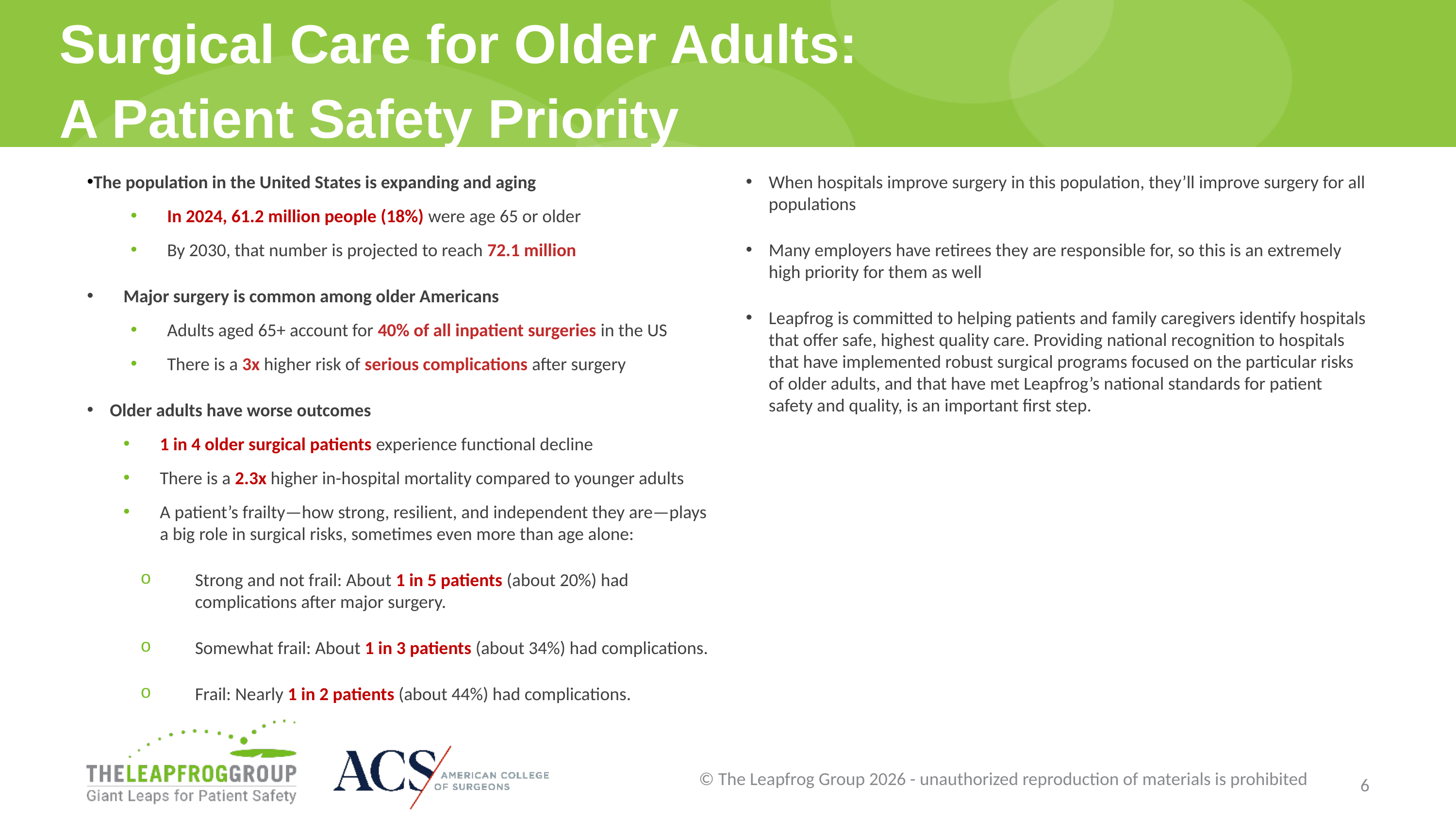

Surgical Care for Older Adults: A Patient Safety Priority

The population in the United States is expanding and aging
In 2024, 61.2 million people (18%) were age 65 or older
By 2030, that number is projected to reach 72.1 million
Major surgery is common among older Americans
Adults aged 65+ account for 40% of all inpatient surgeries in the US
There is a 3x higher risk of serious complications after surgery
Older adults have worse outcomes
1 in 4 older surgical patients experience functional decline
There is a 2.3x higher in-hospital mortality compared to younger adults
A patient’s frailty—how strong, resilient, and independent they are—plays a big role in surgical risks, sometimes even more than age alone:
Strong and not frail: About 1 in 5 patients (about 20%) had complications after major surgery.
Somewhat frail: About 1 in 3 patients (about 34%) had complications.
Frail: Nearly 1 in 2 patients (about 44%) had complications.
When hospitals improve surgery in this population, they’ll improve surgery for all populations
Many employers have retirees they are responsible for, so this is an extremely high priority for them as well
Leapfrog is committed to helping patients and family caregivers identify hospitals that offer safe, highest quality care. Providing national recognition to hospitals that have implemented robust surgical programs focused on the particular risks of older adults, and that have met Leapfrog’s national standards for patient safety and quality, is an important first step.

© The Leapfrog Group 2026 - unauthorized reproduction of materials is prohibited
6